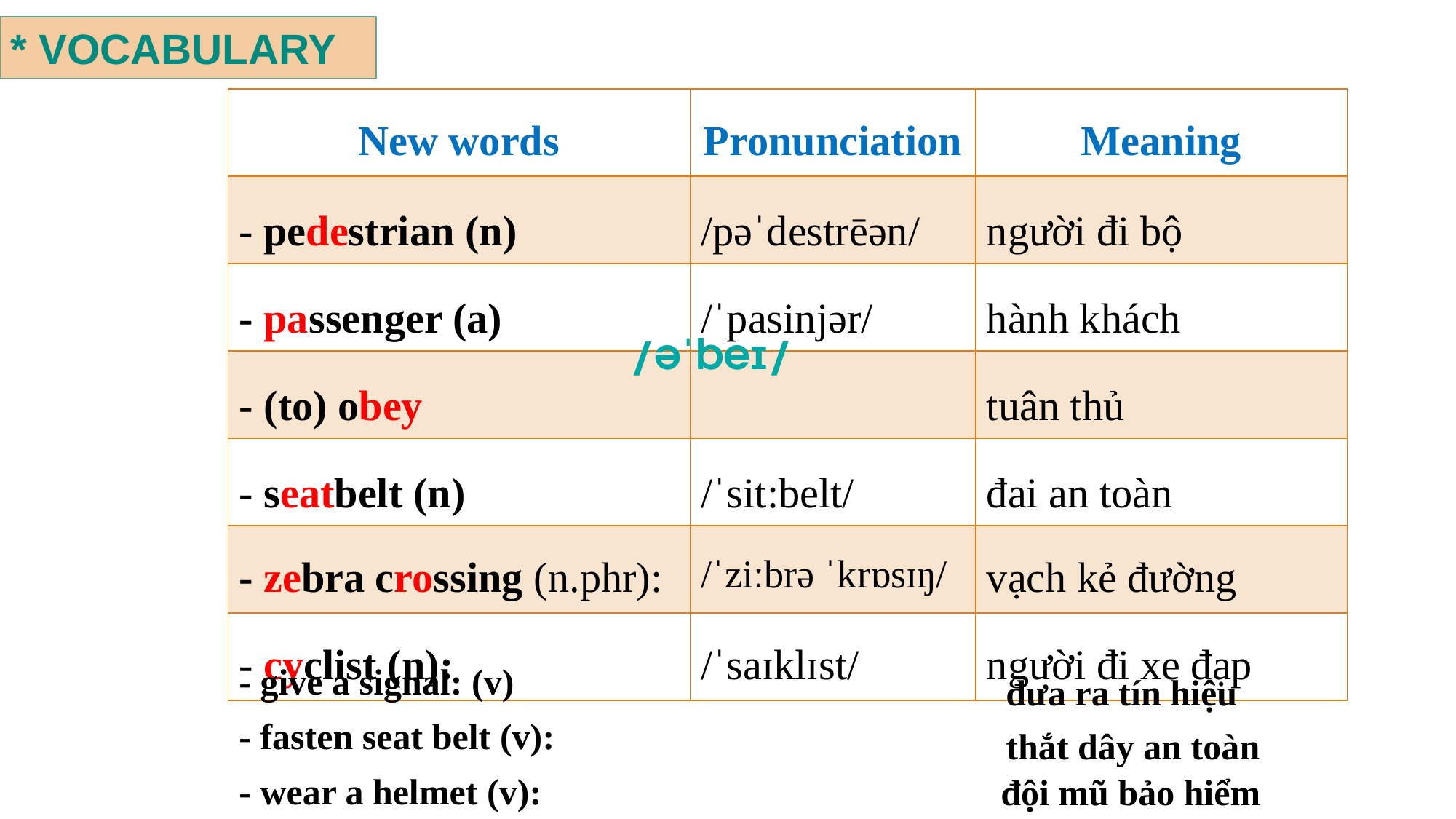

* VOCABULARY
| New words | Pronunciation | Meaning |
| --- | --- | --- |
| - pedestrian (n) | /pəˈdestrēən/ | người đi bộ |
| - passenger (a) | /ˈpasinjər/ | hành khách |
| - (to) obey |  | tuân thủ |
| - seatbelt (n) | /ˈsit:belt/ | đai an toàn |
| - zebra crossing (n.phr): | /ˈziːbrə ˈkrɒsɪŋ/ | vạch kẻ đường |
| - cyclist (n): | /ˈsaɪklɪst/ | người đi xe đạp |
/əˈbeɪ/
- give a signal: (v)
đưa ra tín hiệu
- fasten seat belt (v):
thắt dây an toàn
- wear a helmet (v):
đội mũ bảo hiểm